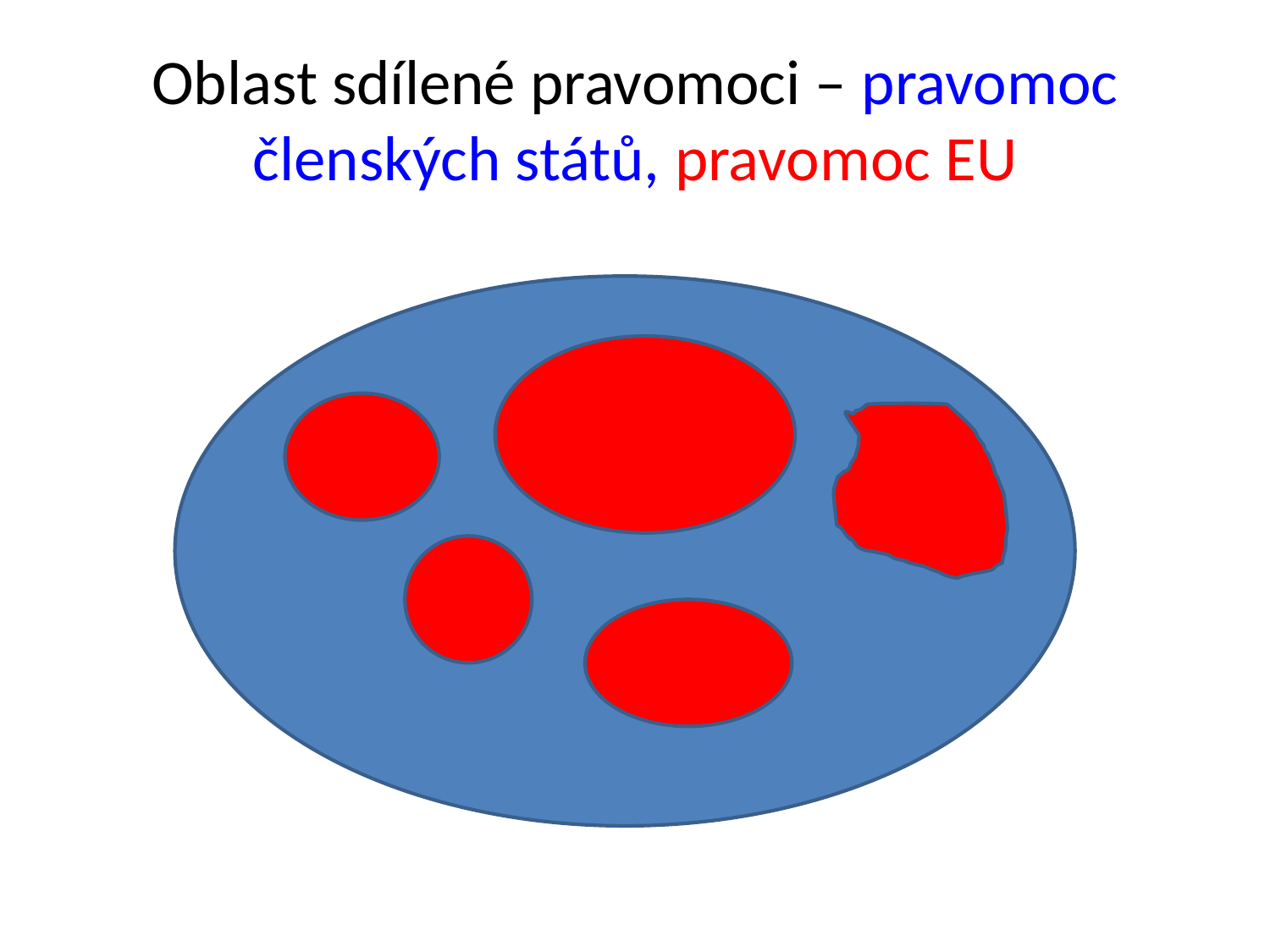

# Oblast sdílené pravomoci – pravomoc členských států, pravomoc EU